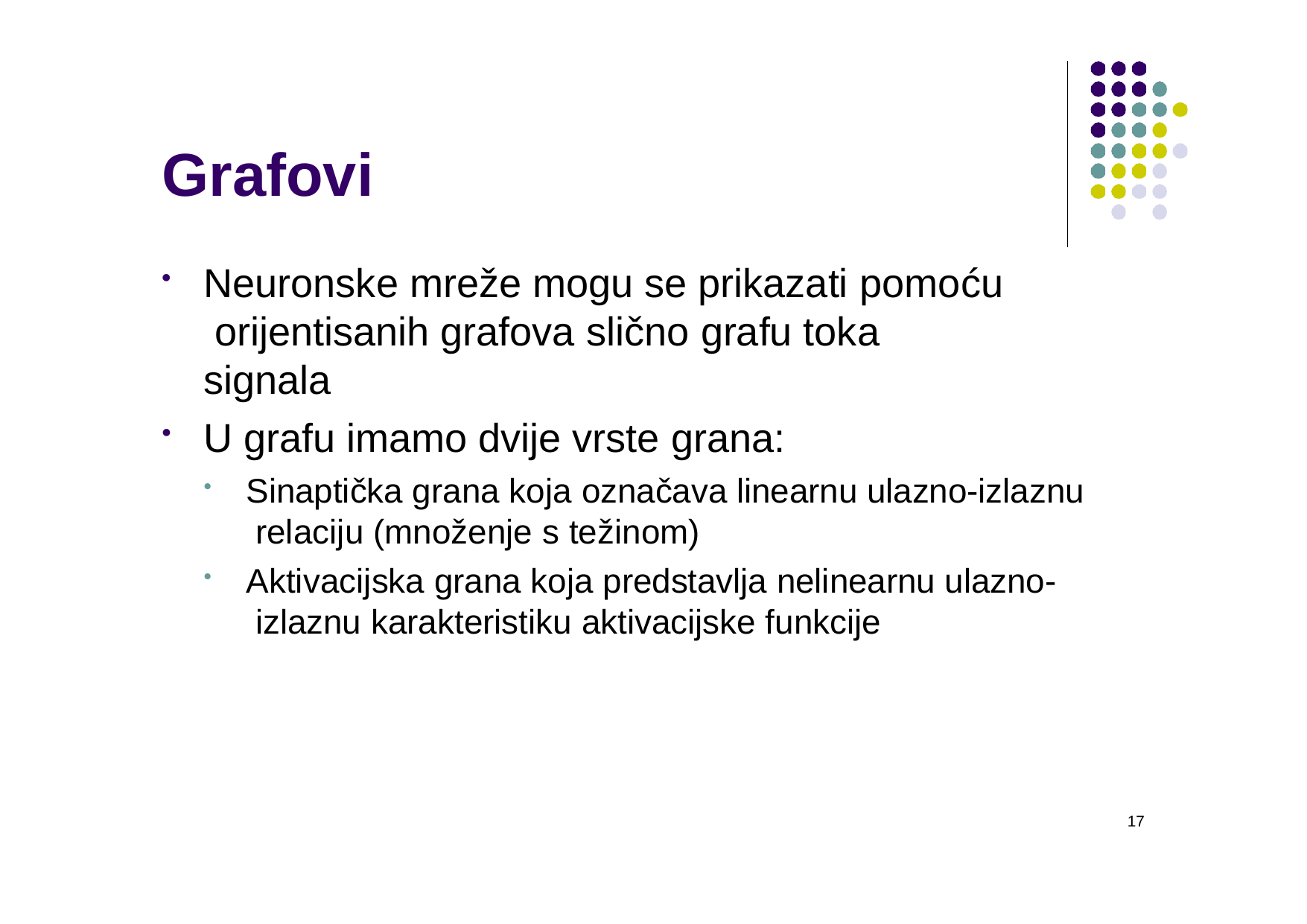

# Grafovi
Neuronske mreže mogu se prikazati pomoću  orijentisanih grafova slično grafu toka signala
U grafu imamo dvije vrste grana:
Sinaptička grana koja označava linearnu ulazno-izlaznu  relaciju (množenje s težinom)
Aktivacijska grana koja predstavlja nelinearnu ulazno-  izlaznu karakteristiku aktivacijske funkcije
17